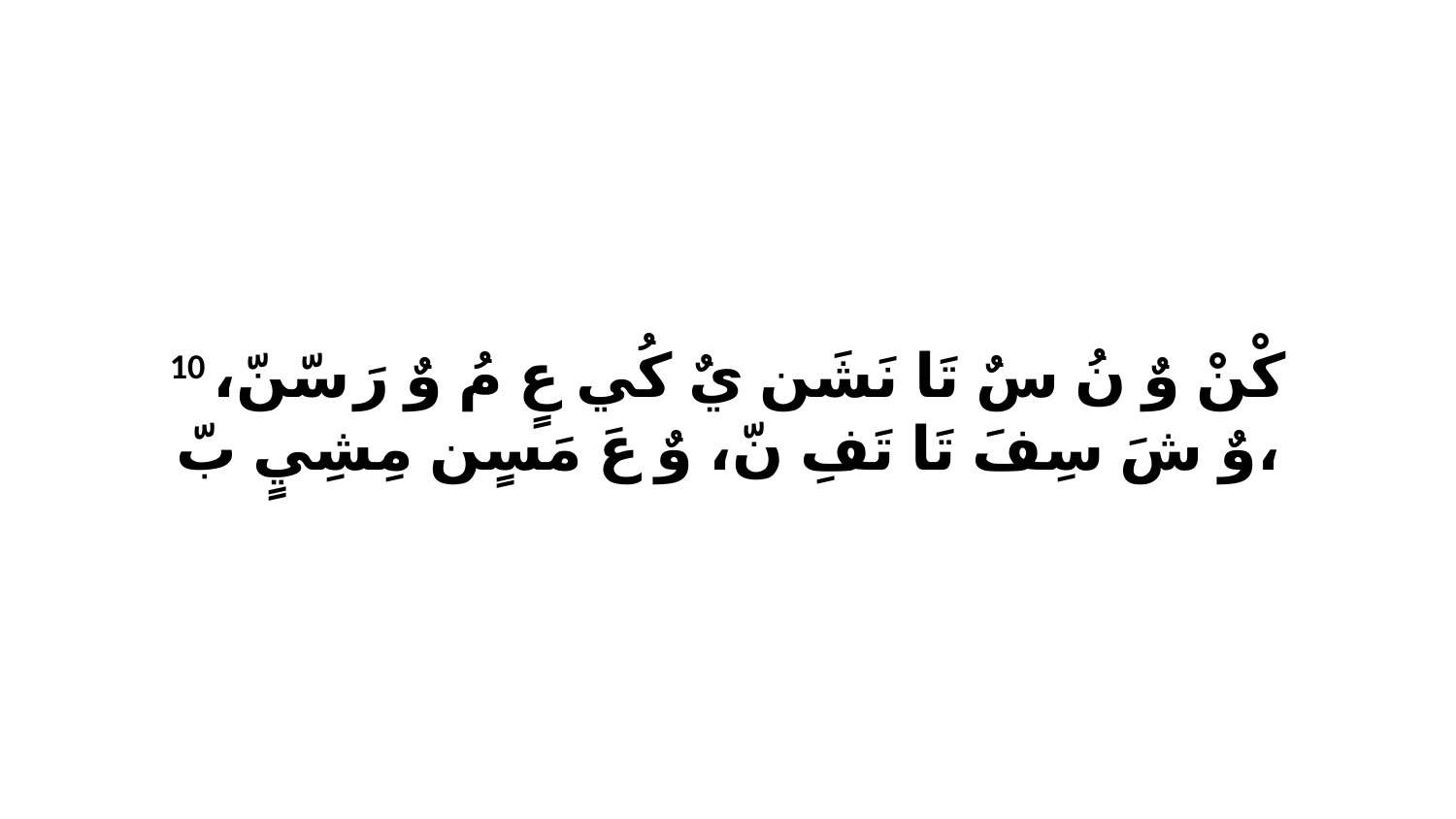

10 كْنْ وٌ نُ سٌ تَا نَشَن يٌ كُي عٍ مُ وٌ رَ سّنّ، وٌ شَ سِفَ تَا تَفِ نّ، وٌ عَ مَسٍن مِشِيٍ بّ،